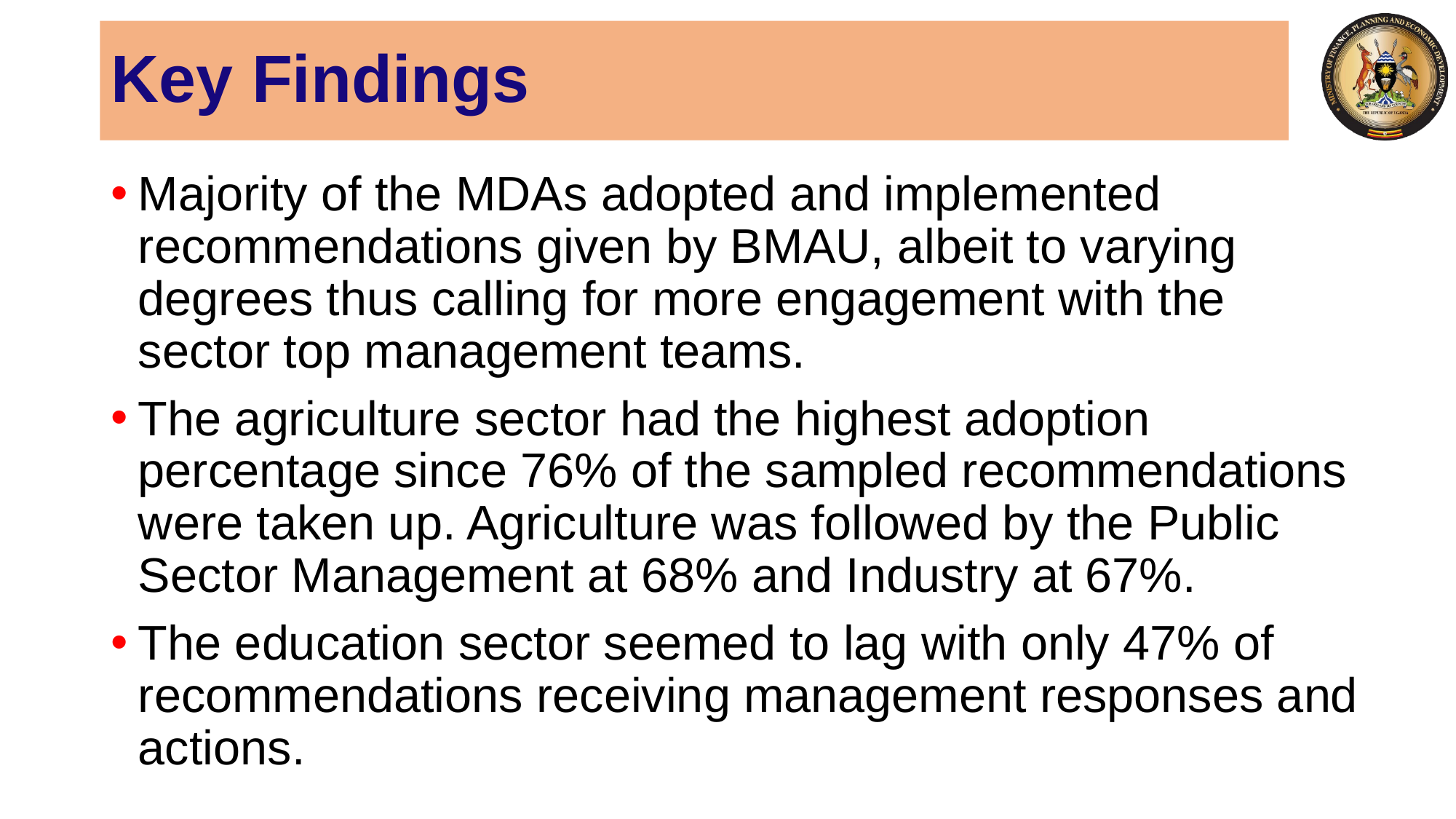

# Key Findings
Majority of the MDAs adopted and implemented recommendations given by BMAU, albeit to varying degrees thus calling for more engagement with the sector top management teams.
The agriculture sector had the highest adoption percentage since 76% of the sampled recommendations were taken up. Agriculture was followed by the Public Sector Management at 68% and Industry at 67%.
The education sector seemed to lag with only 47% of recommendations receiving management responses and actions.